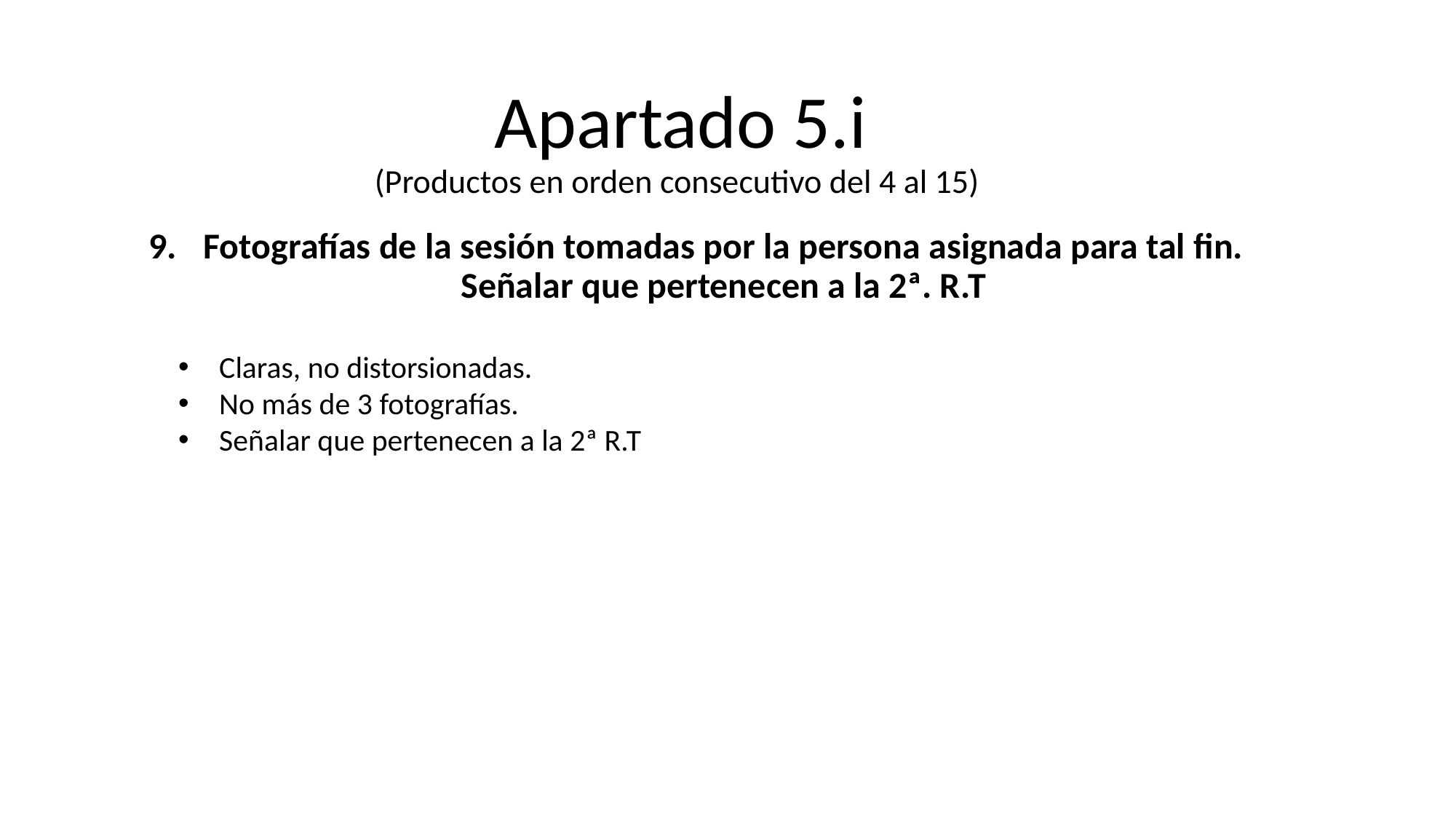

# Apartado 5.i (Productos en orden consecutivo del 4 al 15)
Fotografías de la sesión tomadas por la persona asignada para tal fin. Señalar que pertenecen a la 2ª. R.T
Claras, no distorsionadas.
No más de 3 fotografías.
Señalar que pertenecen a la 2ª R.T